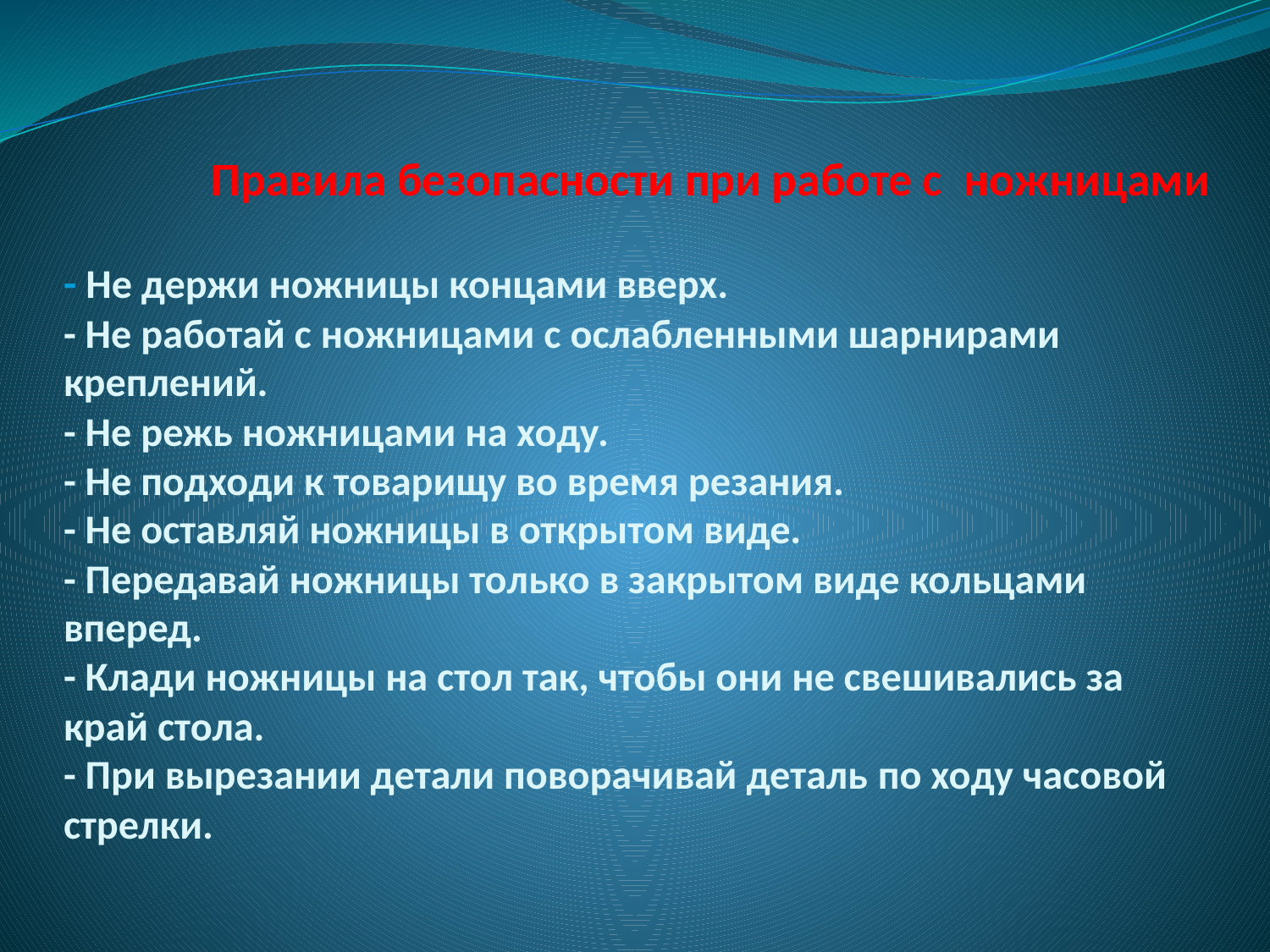

# Правила безопасности при работе с  ножницами - Не держи ножницы концами вверх. - Не работай с ножницами с ослабленными шарнирами креплений. - Не режь ножницами на ходу. - Не подходи к товарищу во время резания. - Не оставляй ножницы в открытом виде. - Передавай ножницы только в закрытом виде кольцами вперед. - Клади ножницы на стол так, чтобы они не свешивались за край стола. - При вырезании детали поворачивай деталь по ходу часовой стрелки.